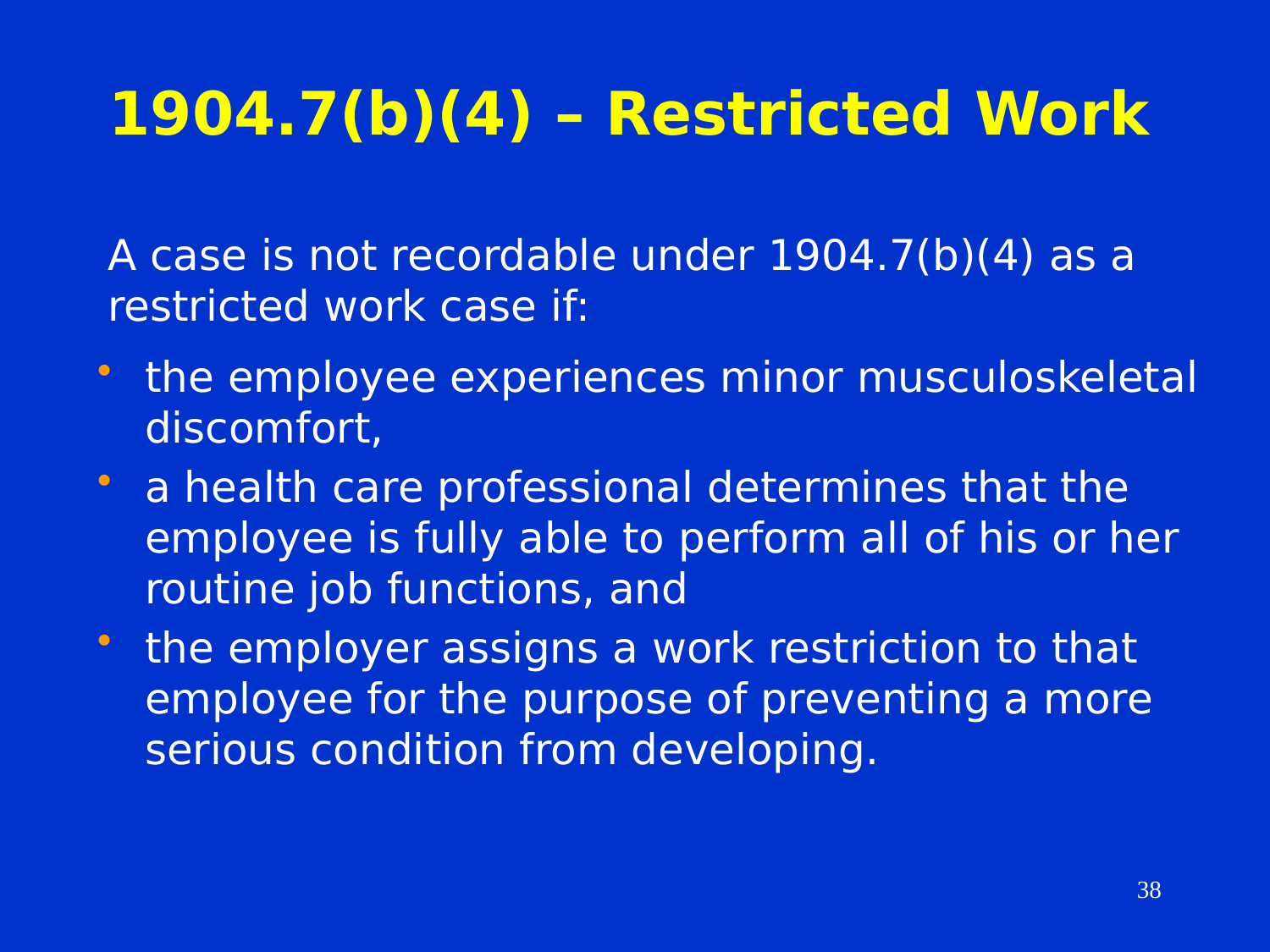

# 1904.7(b)(4) – Restricted Work
A case is not recordable under 1904.7(b)(4) as a restricted work case if:
the employee experiences minor musculoskeletal discomfort,
a health care professional determines that the employee is fully able to perform all of his or her routine job functions, and
the employer assigns a work restriction to that employee for the purpose of preventing a more serious condition from developing.
38